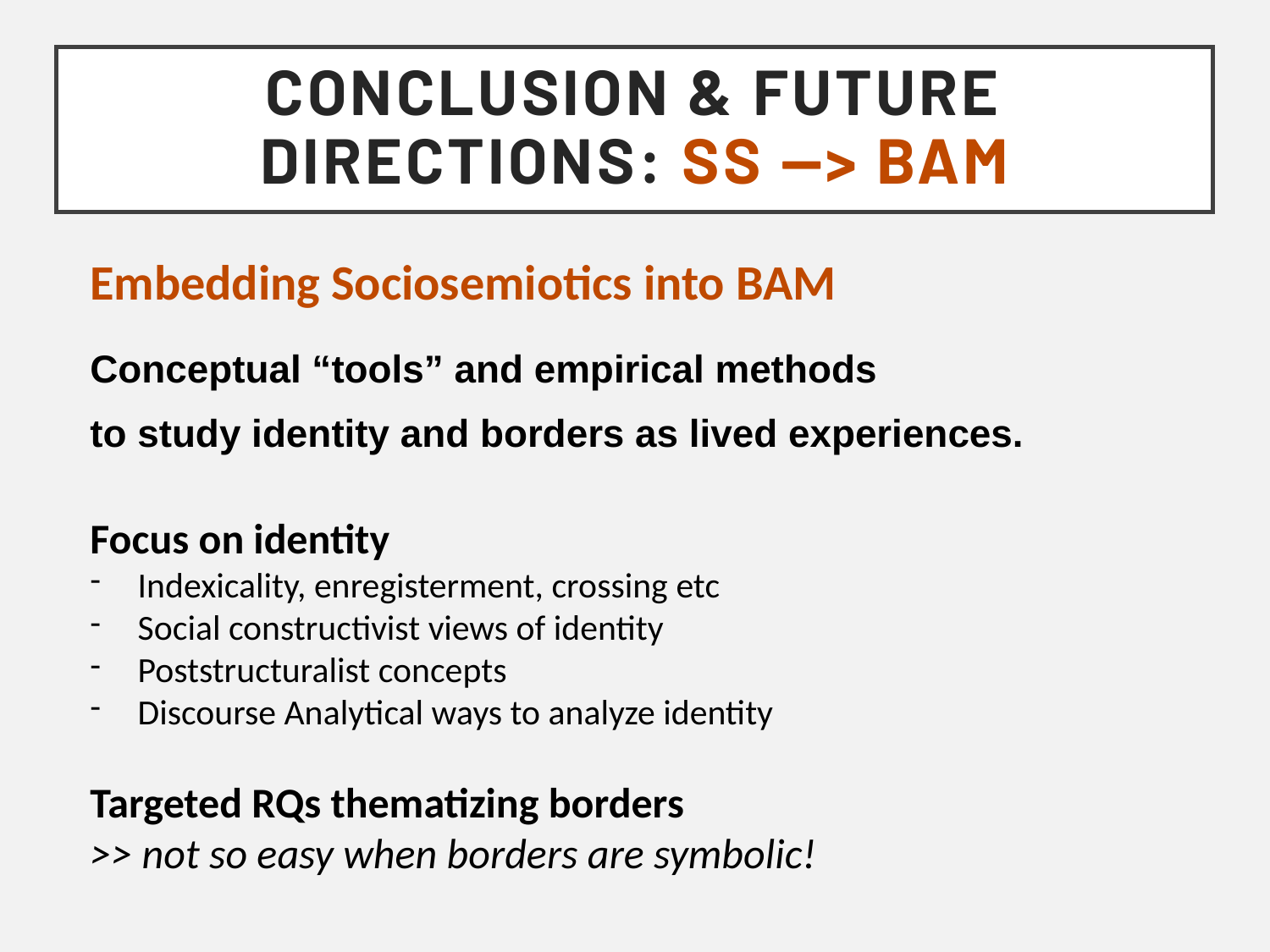

# Conclusion & Future Directions: SS --> BAM
Embedding Sociosemiotics into BAM

Conceptual “tools” and empirical methods
to study identity and borders as lived experiences.

Focus on identity
Indexicality, enregisterment, crossing etc ​
Social constructivist views of identity
Poststructuralist concepts
Discourse Analytical ways to analyze identity
Targeted RQs thematizing borders
>> not so easy when borders are symbolic!